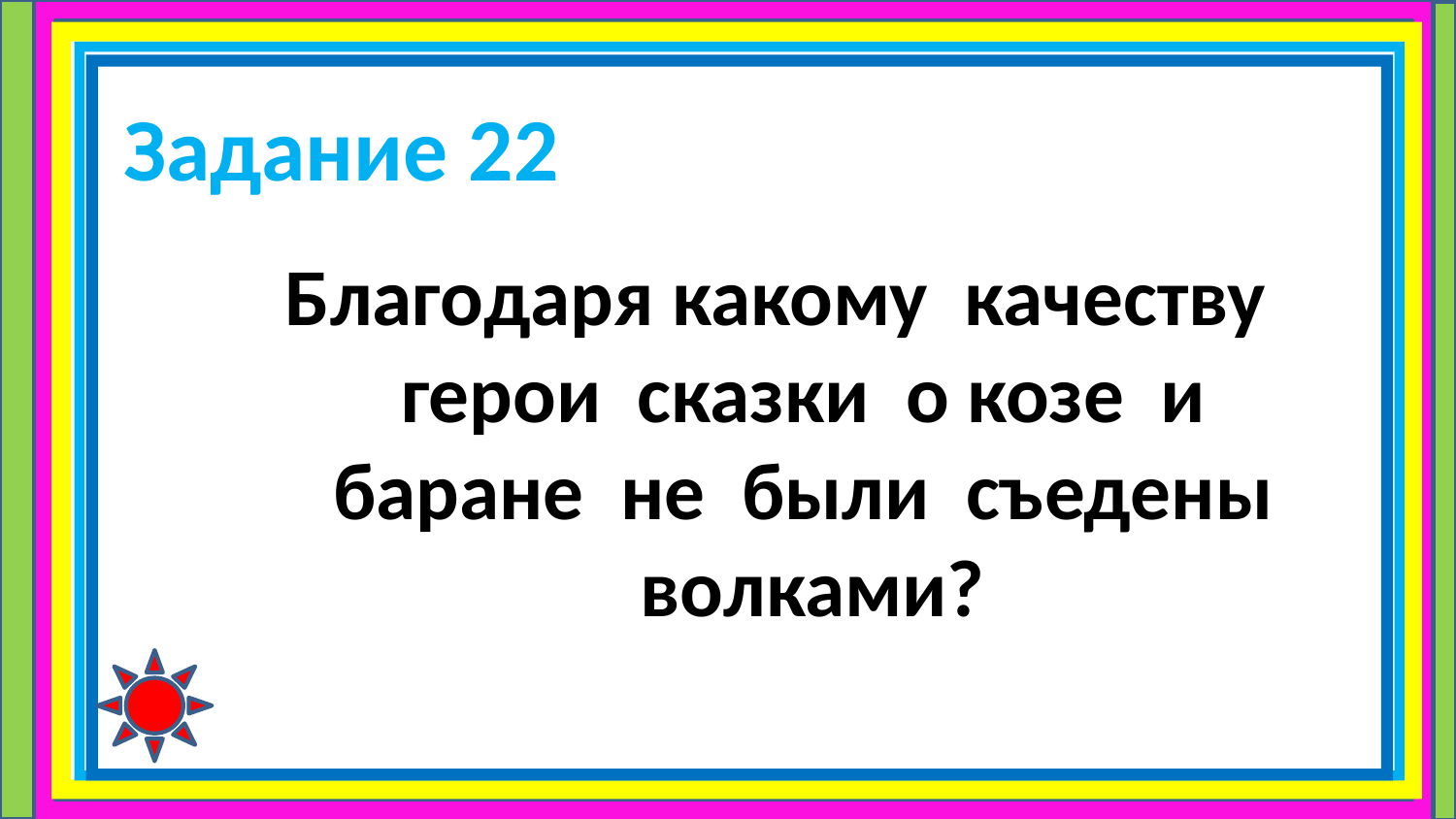

# Задание 22
Благодаря какому  качеству  герои  сказки  о козе  и  баране  не  были  съедены  волками?